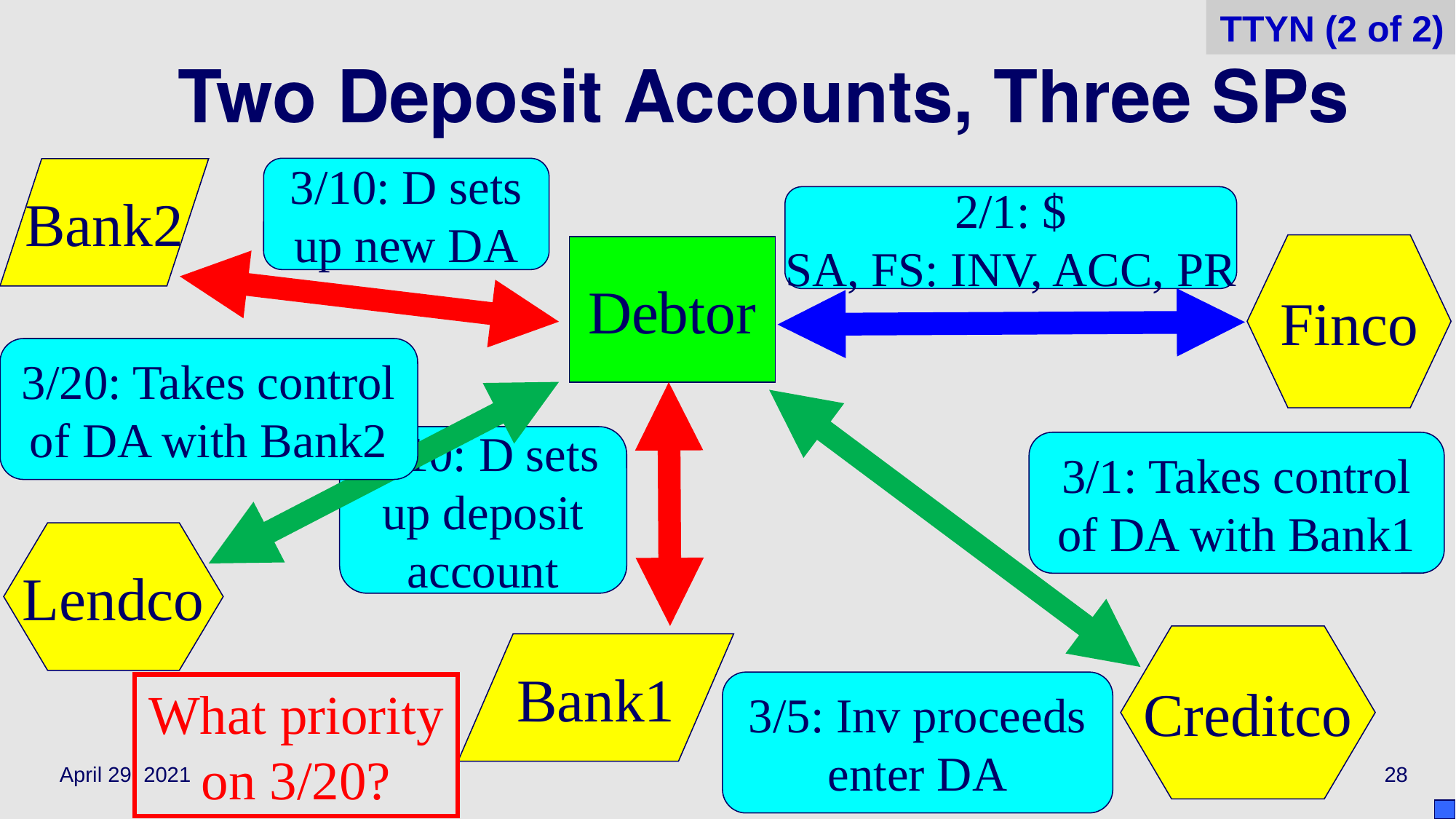

TTYN (2 of 2)
# Two Deposit Accounts, Three SPs
3/10: D sets up new DA
Bank2
2/1: $
SA, FS: INV, ACC, PR
Finco
Debtor

3/20: Takes control of DA with Bank2

1/10: D sets up deposit account
3/1: Takes control of DA with Bank1
Lendco
Creditco
Bank1
3/5: Inv proceeds enter DA
What priority on 3/20?
April 29, 2021
28